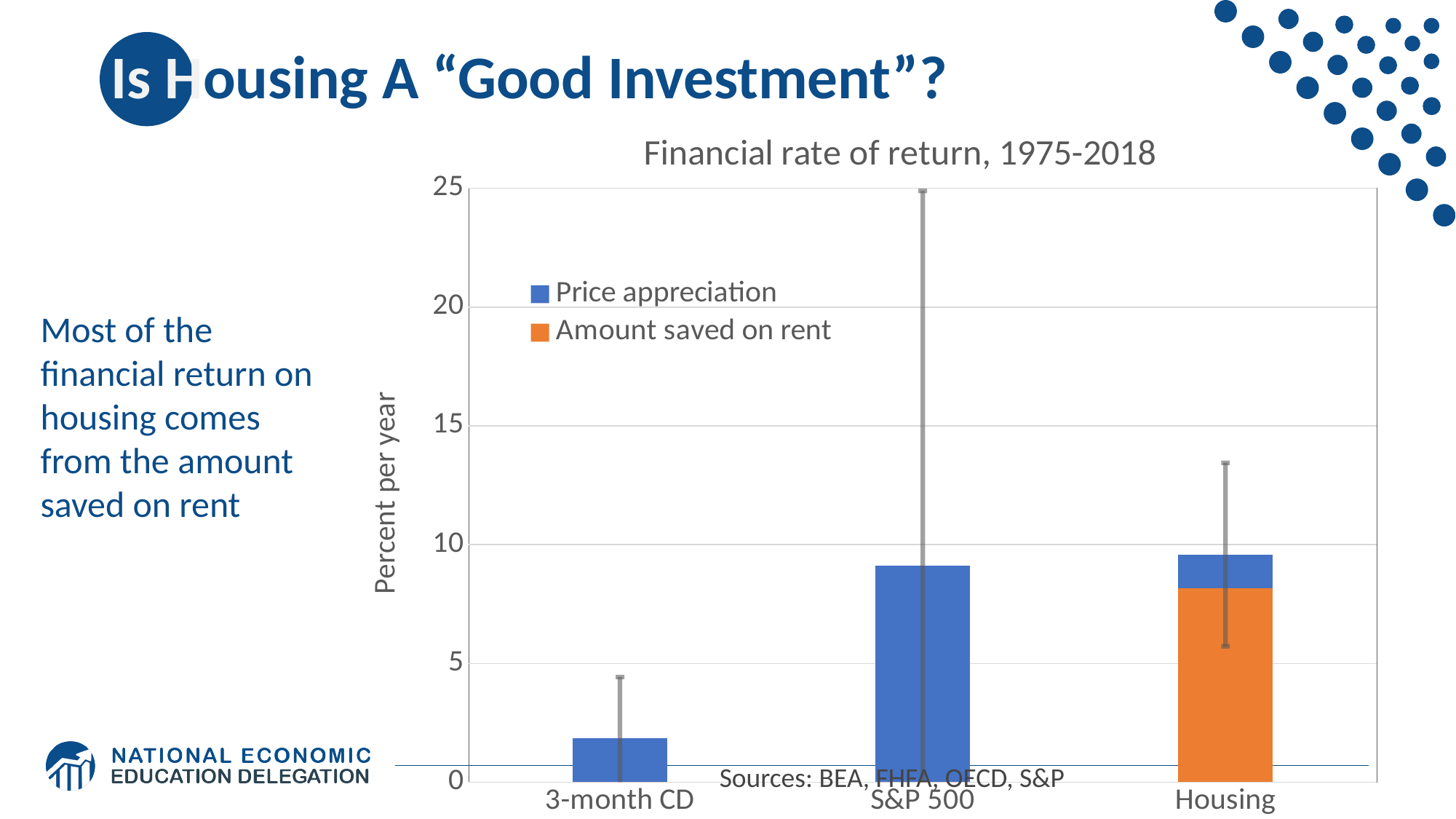

# Is Housing A “Good Investment”?

### Chart: Financial rate of return, 1975-2018

| Category | Amount saved on rent | Price appreciation |
|---|---|---|
| 3-month CD | 0.0 | 1.864684079622196 |
| S&P 500 | 0.0 | 9.113623824053645 |
| Housing | 8.168047120478148 | 1.412360992808026 |
Most of the financial return on housing comes from the amount saved on rent
Sources: BEA, FHFA, OECD, S&P